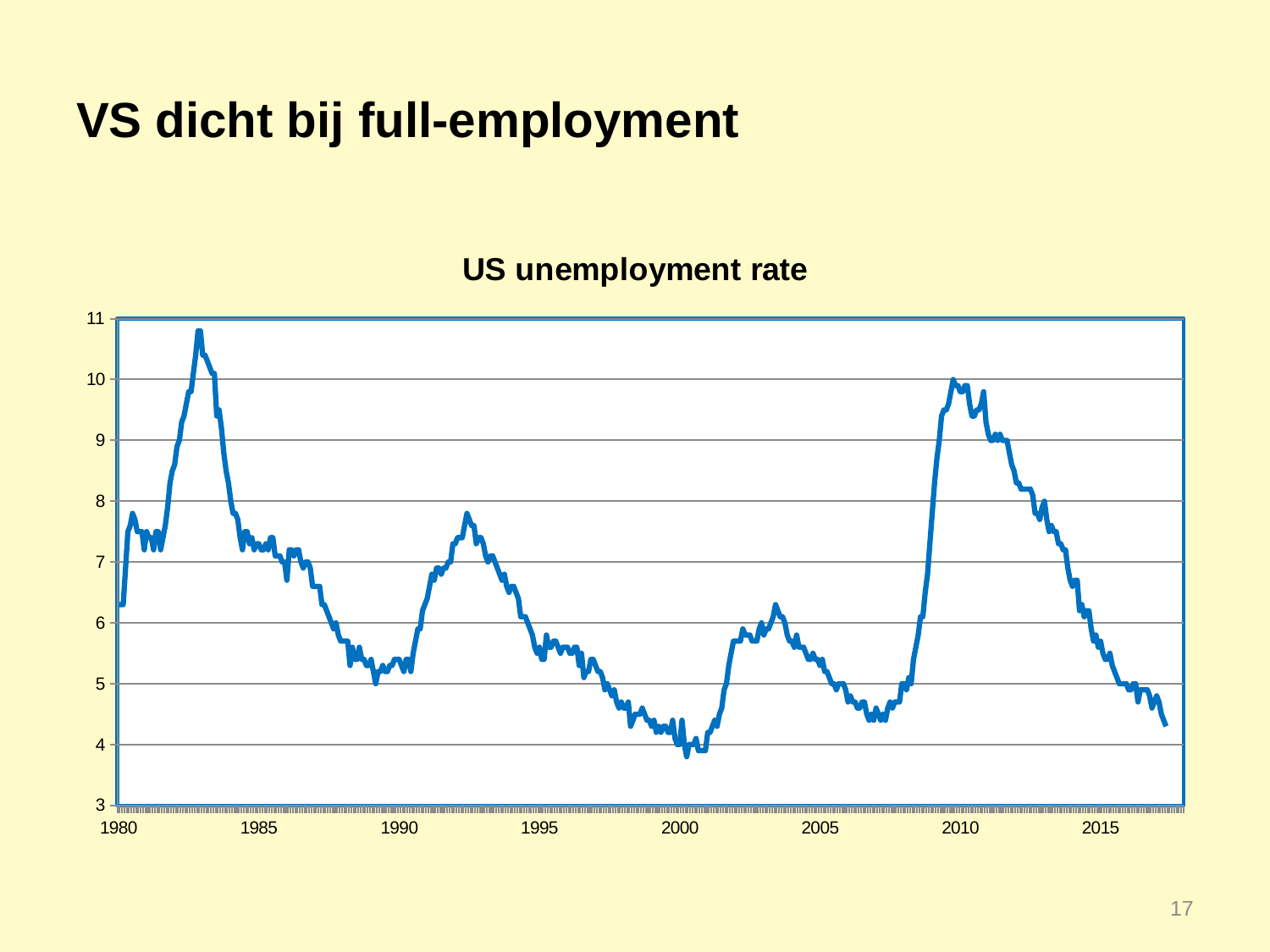

# VS dicht bij full-employment

### Chart: US unemployment rate

| Category | US unemployment rate rate |
|---|---|
| 1980 | 6.3 |
|  | 6.3 |
|  | 6.3 |
|  | 6.9 |
|  | 7.5 |
|  | 7.6 |
|  | 7.8 |
|  | 7.7 |
|  | 7.5 |
|  | 7.5 |
|  | 7.5 |
|  | 7.2 |
| 1981 | 7.5 |
|   | 7.4 |
|  | 7.4 |
|  | 7.2 |
|  | 7.5 |
|  | 7.5 |
|  | 7.2 |
|  | 7.4 |
|  | 7.6 |
|  | 7.9 |
|  | 8.3 |
|  | 8.5 |
| 1982 | 8.6 |
|   | 8.9 |
|  | 9.0 |
|  | 9.3 |
|  | 9.4 |
|  | 9.6 |
|  | 9.8 |
|  | 9.8 |
|  | 10.1 |
|  | 10.4 |
|  | 10.8 |
|  | 10.8 |
| 1983 | 10.4 |
|   | 10.4 |
|  | 10.3 |
|  | 10.2 |
|  | 10.1 |
|  | 10.1 |
|  | 9.4 |
|  | 9.5 |
|  | 9.2 |
|  | 8.8 |
|  | 8.5 |
|  | 8.3 |
| 1984 | 8.0 |
|   | 7.8 |
|  | 7.8 |
|  | 7.7 |
|  | 7.4 |
|  | 7.2 |
|  | 7.5 |
|  | 7.5 |
|  | 7.3 |
|  | 7.4 |
|  | 7.2 |
|  | 7.3 |
| 1985 | 7.3 |
|   | 7.2 |
|  | 7.2 |
|  | 7.3 |
|  | 7.2 |
|  | 7.4 |
|  | 7.4 |
|  | 7.1 |
|  | 7.1 |
|  | 7.1 |
|  | 7.0 |
|  | 7.0 |
| 1986 | 6.7 |
|   | 7.2 |
|  | 7.2 |
|  | 7.1 |
|  | 7.2 |
|  | 7.2 |
|  | 7.0 |
|  | 6.9 |
|  | 7.0 |
|  | 7.0 |
|  | 6.9 |
|  | 6.6 |
| 1987 | 6.6 |
|   | 6.6 |
|  | 6.6 |
|  | 6.3 |
|  | 6.3 |
|  | 6.2 |
|  | 6.1 |
|  | 6.0 |
|  | 5.9 |
|  | 6.0 |
|  | 5.8 |
|  | 5.7 |
| 1988 | 5.7 |
|   | 5.7 |
|  | 5.7 |
|  | 5.3 |
|  | 5.6 |
|  | 5.4 |
|  | 5.4 |
|  | 5.6 |
|  | 5.4 |
|  | 5.4 |
|  | 5.3 |
|  | 5.3 |
| 1989 | 5.4 |
|   | 5.2 |
|  | 5.0 |
|  | 5.2 |
|  | 5.2 |
|  | 5.3 |
|  | 5.2 |
|  | 5.2 |
|  | 5.3 |
|  | 5.3 |
|  | 5.4 |
|  | 5.4 |
| 1990 | 5.4 |
|   | 5.3 |
|  | 5.2 |
|  | 5.4 |
|  | 5.4 |
|  | 5.2 |
|  | 5.5 |
|  | 5.7 |
|  | 5.9 |
|  | 5.9 |
|  | 6.2 |
|  | 6.3 |
| 1991 | 6.4 |
|   | 6.6 |
|  | 6.8 |
|  | 6.7 |
|  | 6.9 |
|  | 6.9 |
|  | 6.8 |
|  | 6.9 |
|  | 6.9 |
|  | 7.0 |
|  | 7.0 |
|  | 7.3 |
| 1992 | 7.3 |
|   | 7.4 |
|  | 7.4 |
|  | 7.4 |
|  | 7.6 |
|  | 7.8 |
|  | 7.7 |
|  | 7.6 |
|  | 7.6 |
|  | 7.3 |
|  | 7.4 |
|  | 7.4 |
| 1993 | 7.3 |
|   | 7.1 |
|  | 7.0 |
|  | 7.1 |
|  | 7.1 |
|  | 7.0 |
|  | 6.9 |
|  | 6.8 |
|  | 6.7 |
|  | 6.8 |
|  | 6.6 |
|  | 6.5 |
| 1994 | 6.6 |
|   | 6.6 |
|  | 6.5 |
|  | 6.4 |
|  | 6.1 |
|  | 6.1 |
|  | 6.1 |
|  | 6.0 |
|  | 5.9 |
|  | 5.8 |
|  | 5.6 |
|  | 5.5 |
| 1995 | 5.6 |
|   | 5.4 |
|  | 5.4 |
|  | 5.8 |
|  | 5.6 |
|  | 5.6 |
|  | 5.7 |
|  | 5.7 |
|  | 5.6 |
|  | 5.5 |
|  | 5.6 |
|  | 5.6 |
| 1996 | 5.6 |
|   | 5.5 |
|  | 5.5 |
|  | 5.6 |
|  | 5.6 |
|  | 5.3 |
|  | 5.5 |
|  | 5.1 |
|  | 5.2 |
|  | 5.2 |
|  | 5.4 |
|  | 5.4 |
| 1997 | 5.3 |
|   | 5.2 |
|  | 5.2 |
|  | 5.1 |
|  | 4.9 |
|  | 5.0 |
|  | 4.9 |
|  | 4.8 |
|  | 4.9 |
|  | 4.7 |
|  | 4.6 |
|  | 4.7 |
| 1998 | 4.6 |
|   | 4.6 |
|  | 4.7 |
|  | 4.3 |
|  | 4.4 |
|  | 4.5 |
|  | 4.5 |
|  | 4.5 |
|  | 4.6 |
|  | 4.5 |
|  | 4.4 |
|  | 4.4 |
| 1999 | 4.3 |
|   | 4.4 |
|  | 4.2 |
|  | 4.3 |
|  | 4.2 |
|  | 4.3 |
|  | 4.3 |
|  | 4.2 |
|  | 4.2 |
|  | 4.4 |
|  | 4.1 |
|  | 4.0 |
| 2000 | 4.0 |
|   | 4.4 |
|  | 4.0 |
|  | 3.8 |
|  | 4.0 |
|  | 4.0 |
|  | 4.0 |
|  | 4.1 |
|  | 3.9 |
|  | 3.9 |
|  | 3.9 |
|  | 3.9 |
| 2001 | 4.2 |
|   | 4.2 |
|  | 4.3 |
|  | 4.4 |
|  | 4.3 |
|  | 4.5 |
|  | 4.6 |
|  | 4.9 |
|  | 5.0 |
|  | 5.3 |
|  | 5.5 |
|  | 5.7 |
| 2002 | 5.7 |
|   | 5.7 |
|  | 5.7 |
|  | 5.9 |
|  | 5.8 |
|  | 5.8 |
|  | 5.8 |
|  | 5.7 |
|  | 5.7 |
|  | 5.7 |
|  | 5.9 |
|  | 6.0 |
| 2003 | 5.8 |
|   | 5.9 |
|  | 5.9 |
|  | 6.0 |
|  | 6.1 |
|  | 6.3 |
|  | 6.2 |
|  | 6.1 |
|  | 6.1 |
|  | 6.0 |
|  | 5.8 |
|  | 5.7 |
| 2004 | 5.7 |
|   | 5.6 |
|  | 5.8 |
|  | 5.6 |
|  | 5.6 |
|  | 5.6 |
|  | 5.5 |
|  | 5.4 |
|  | 5.4 |
|  | 5.5 |
|  | 5.4 |
|  | 5.4 |
| 2005 | 5.3 |
|   | 5.4 |
|  | 5.2 |
|  | 5.2 |
|  | 5.1 |
|  | 5.0 |
|  | 5.0 |
|  | 4.9 |
|  | 5.0 |
|  | 5.0 |
|  | 5.0 |
|  | 4.9 |
| 2006 | 4.7 |
|   | 4.8 |
|  | 4.7 |
|  | 4.7 |
|  | 4.6 |
|  | 4.6 |
|  | 4.7 |
|  | 4.7 |
|  | 4.5 |
|  | 4.4 |
|  | 4.5 |
|  | 4.4 |
| 2007 | 4.6 |
|   | 4.5 |
|  | 4.4 |
|  | 4.5 |
|  | 4.4 |
|  | 4.6 |
|  | 4.7 |
|  | 4.6 |
|  | 4.7 |
|  | 4.7 |
|  | 4.7 |
|  | 5.0 |
| 2008 | 5.0 |
|   | 4.9 |
|  | 5.1 |
|  | 5.0 |
|  | 5.4 |
|  | 5.6 |
|  | 5.8 |
|  | 6.1 |
|  | 6.1 |
|  | 6.5 |
|  | 6.8 |
|  | 7.3 |
| 2009 | 7.8 |
|   | 8.3 |
|  | 8.7 |
|  | 9.0 |
|  | 9.4 |
|  | 9.5 |
|  | 9.5 |
|  | 9.6 |
|  | 9.8 |
|  | 10.0 |
|  | 9.9 |
|  | 9.9 |
| 2010 | 9.8 |
|   | 9.8 |
|  | 9.9 |
|  | 9.9 |
|  | 9.6 |
|  | 9.4 |
|  | 9.4 |
|  | 9.5 |
|  | 9.5 |
|  | 9.6 |
|  | 9.8 |
|  | 9.3 |
| 2011 | 9.1 |
|   | 9.0 |
|  | 9.0 |
|  | 9.1 |
|  | 9.0 |
|  | 9.1 |
|  | 9.0 |
|  | 9.0 |
|  | 9.0 |
|  | 8.8 |
|  | 8.6 |
|  | 8.5 |
| 2012 | 8.3 |
|   | 8.3 |
|  | 8.2 |
|  | 8.2 |
|  | 8.2 |
|  | 8.2 |
|  | 8.2 |
|  | 8.1 |
|  | 7.8 |
|  | 7.8 |
|  | 7.7 |
|  | 7.9 |
| 2013 | 8.0 |
|   | 7.7 |
|  | 7.5 |
|  | 7.6 |
|  | 7.5 |
|  | 7.5 |
|  | 7.3 |
|  | 7.3 |
|  | 7.2 |
|  | 7.2 |
|  | 6.9 |
|  | 6.7 |
| 2014 | 6.6 |
|   | 6.7 |
|  | 6.7 |
|  | 6.2 |
|  | 6.3 |
|  | 6.1 |
|  | 6.2 |
|  | 6.2 |
|  | 5.9 |
|  | 5.7 |
|  | 5.8 |
|  | 5.6 |
| 2015 | 5.7 |
|  | 5.5 |
|  | 5.4 |
|  | 5.4 |
|  | 5.5 |
|  | 5.3 |
|  | 5.2 |
|  | 5.1 |
|  | 5.0 |
|  | 5.0 |
|  | 5.0 |
|  | 5.0 |
| 2016 | 4.9 |
|  | 4.9 |
|  | 5.0 |
|  | 5.0 |
|  | 4.7 |
|  | 4.9 |
|  | 4.9 |
|  | 4.9 |
|  | 4.9 |
|  | 4.8 |
|  | 4.6 |
|  | 4.7 |
| 2017 | 4.8 |
17